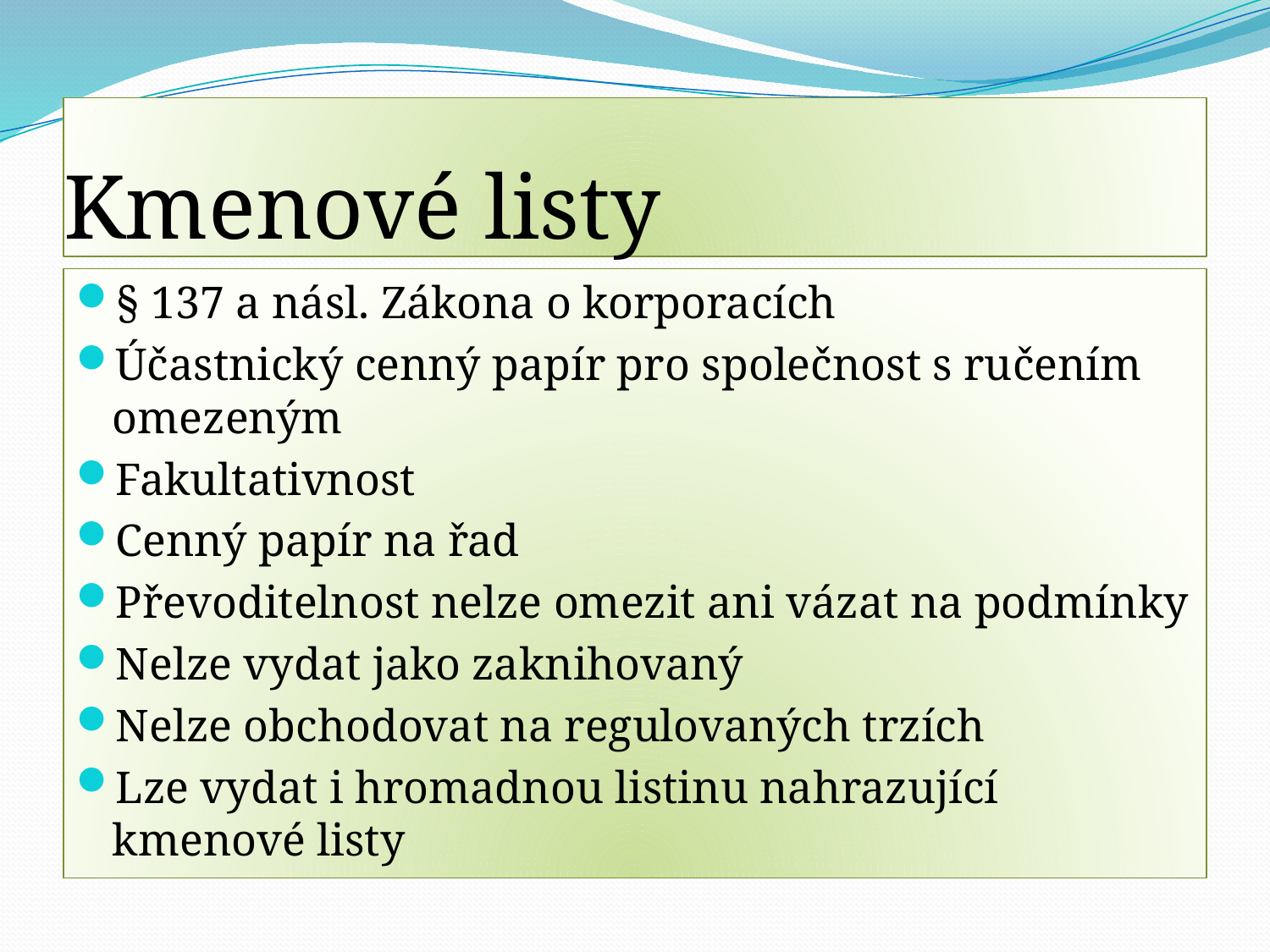

# Kmenové listy
§ 137 a násl. Zákona o korporacích
Účastnický cenný papír pro společnost s ručením omezeným
Fakultativnost
Cenný papír na řad
Převoditelnost nelze omezit ani vázat na podmínky
Nelze vydat jako zaknihovaný
Nelze obchodovat na regulovaných trzích
Lze vydat i hromadnou listinu nahrazující kmenové listy